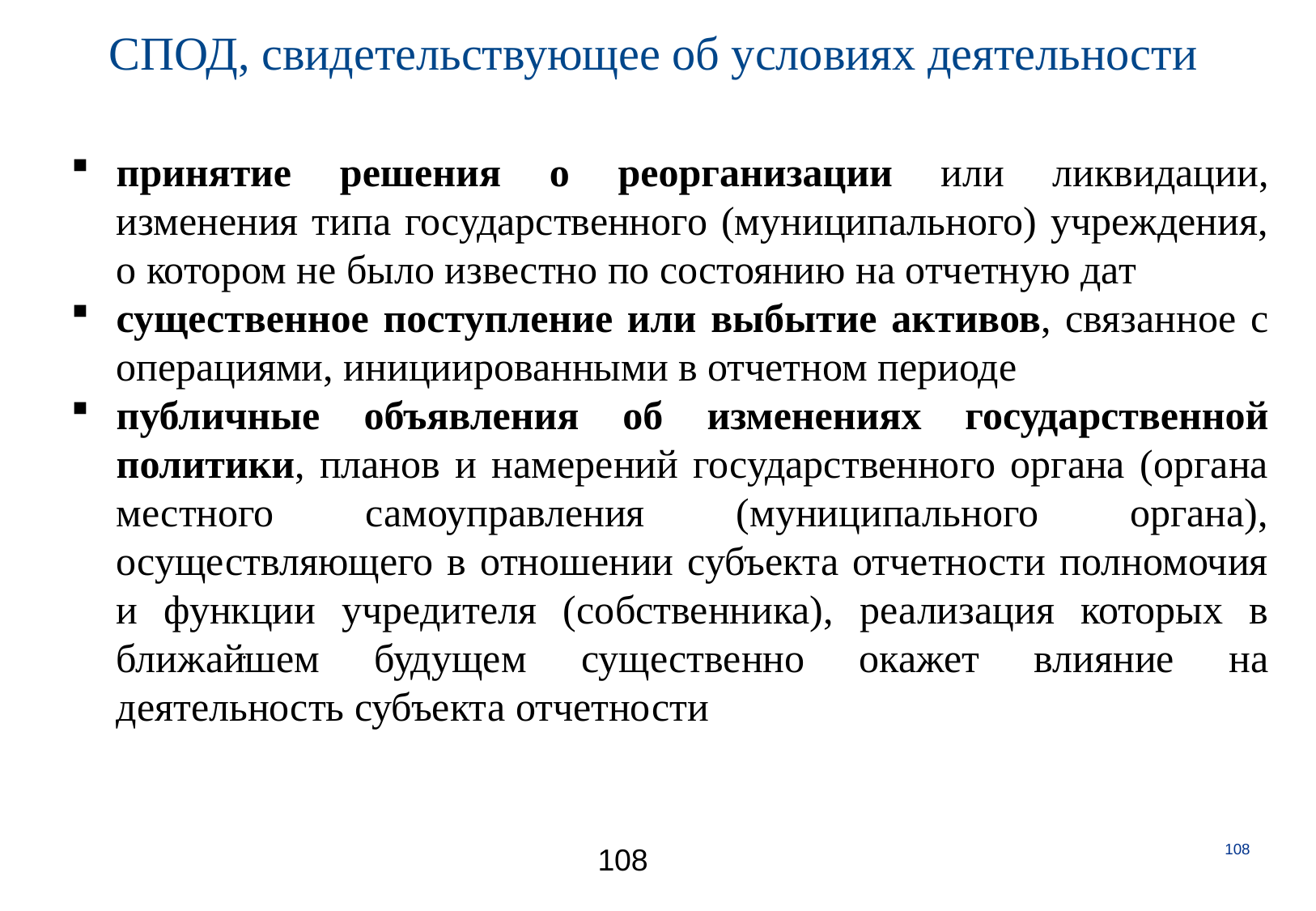

# СПОД, свидетельствующее об условиях деятельности
принятие решения о реорганизации или ликвидации, изменения типа государственного (муниципального) учреждения, о котором не было известно по состоянию на отчетную дат
существенное поступление или выбытие активов, связанное с операциями, инициированными в отчетном периоде
публичные объявления об изменениях государственной политики, планов и намерений государственного органа (органа местного самоуправления (муниципального органа), осуществляющего в отношении субъекта отчетности полномочия и функции учредителя (собственника), реализация которых в ближайшем будущем существенно окажет влияние на деятельность субъекта отчетности

.
108